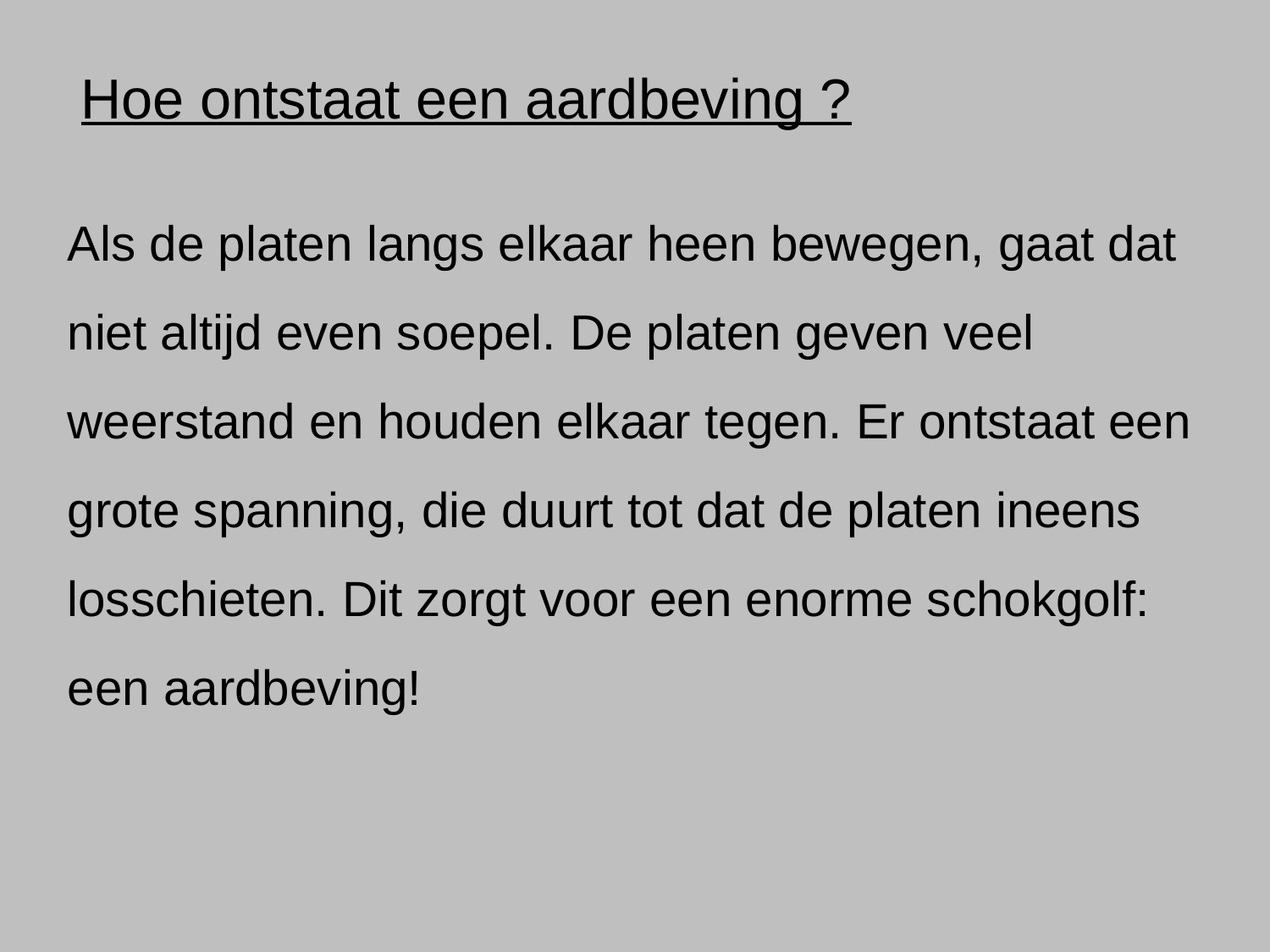

Hoe ontstaat een aardbeving ?
Als de platen langs elkaar heen bewegen, gaat dat niet altijd even soepel. De platen geven veel weerstand en houden elkaar tegen. Er ontstaat een grote spanning, die duurt tot dat de platen ineens losschieten. Dit zorgt voor een enorme schokgolf: een aardbeving!